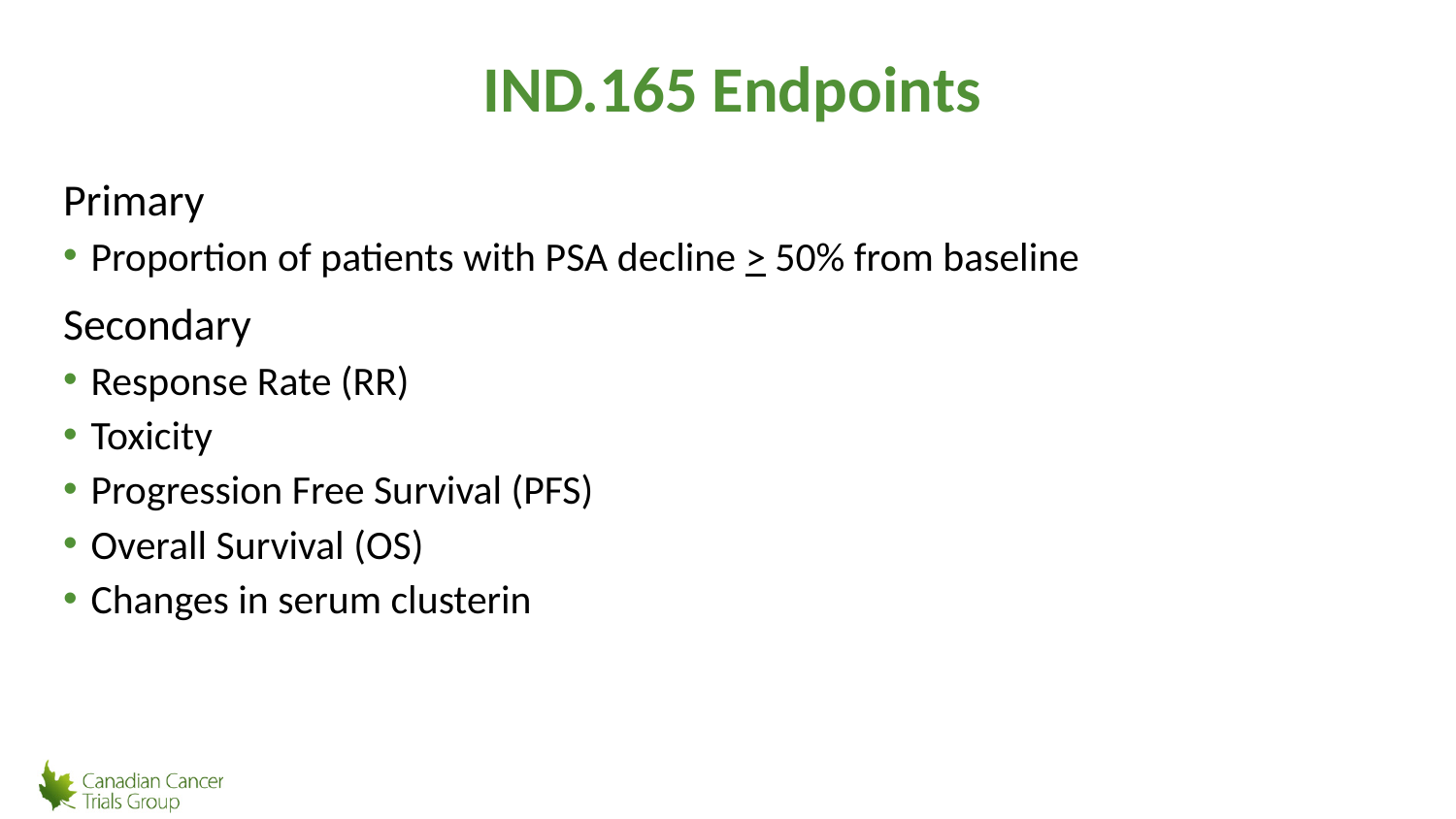

# IND.165 Endpoints
Primary
Proportion of patients with PSA decline > 50% from baseline
Secondary
Response Rate (RR)
Toxicity
Progression Free Survival (PFS)
Overall Survival (OS)
Changes in serum clusterin